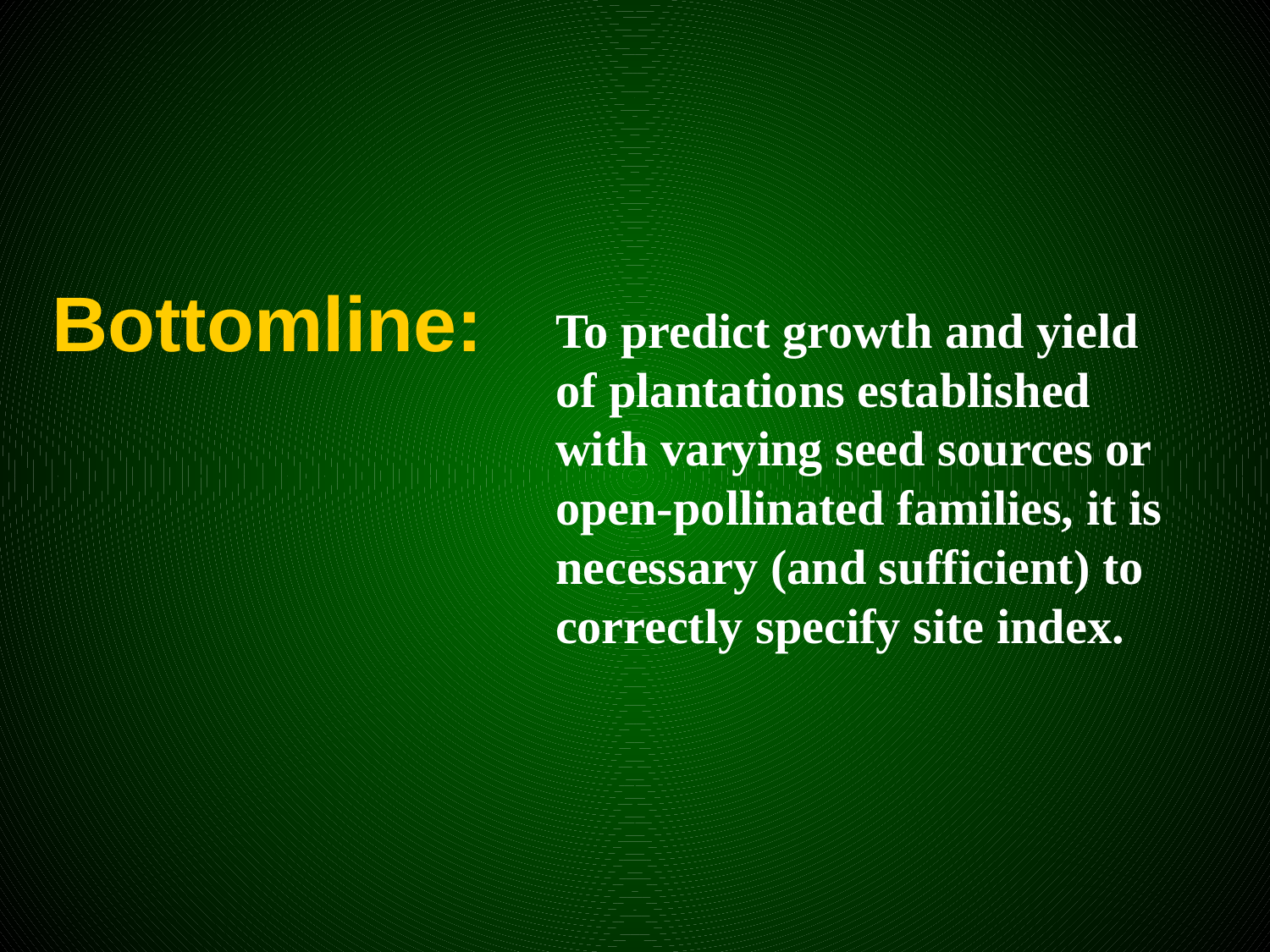

Bottomline:
To predict growth and yield of plantations established with varying seed sources or open-pollinated families, it is necessary (and sufficient) to correctly specify site index.